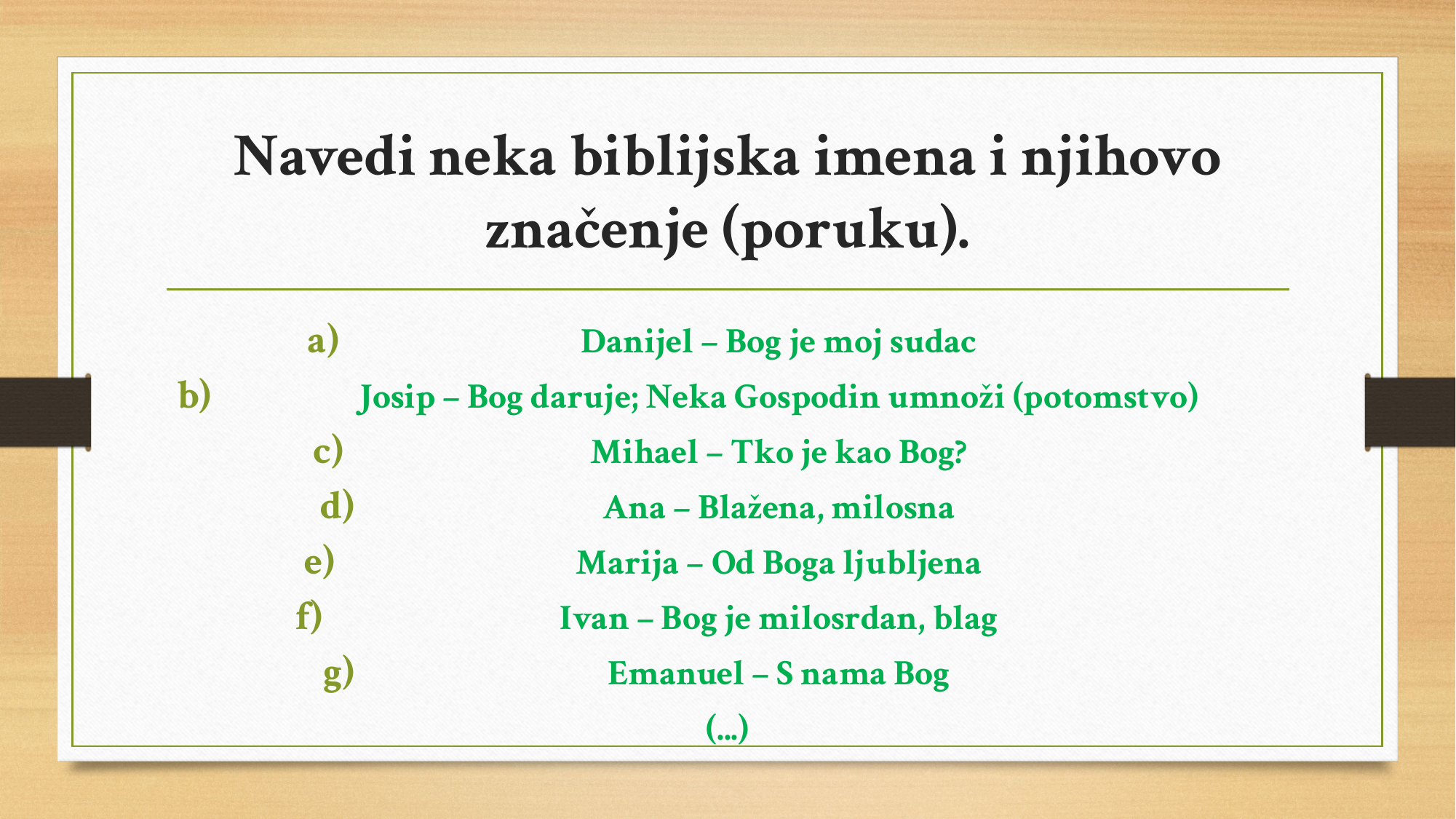

# Navedi neka biblijska imena i njihovo značenje (poruku).

Danijel – Bog je moj sudac
Josip – Bog daruje; Neka Gospodin umnoži (potomstvo)
Mihael – Tko je kao Bog?
Ana – Blažena, milosna
Marija – Od Boga ljubljena
Ivan – Bog je milosrdan, blag
Emanuel – S nama Bog
(...)